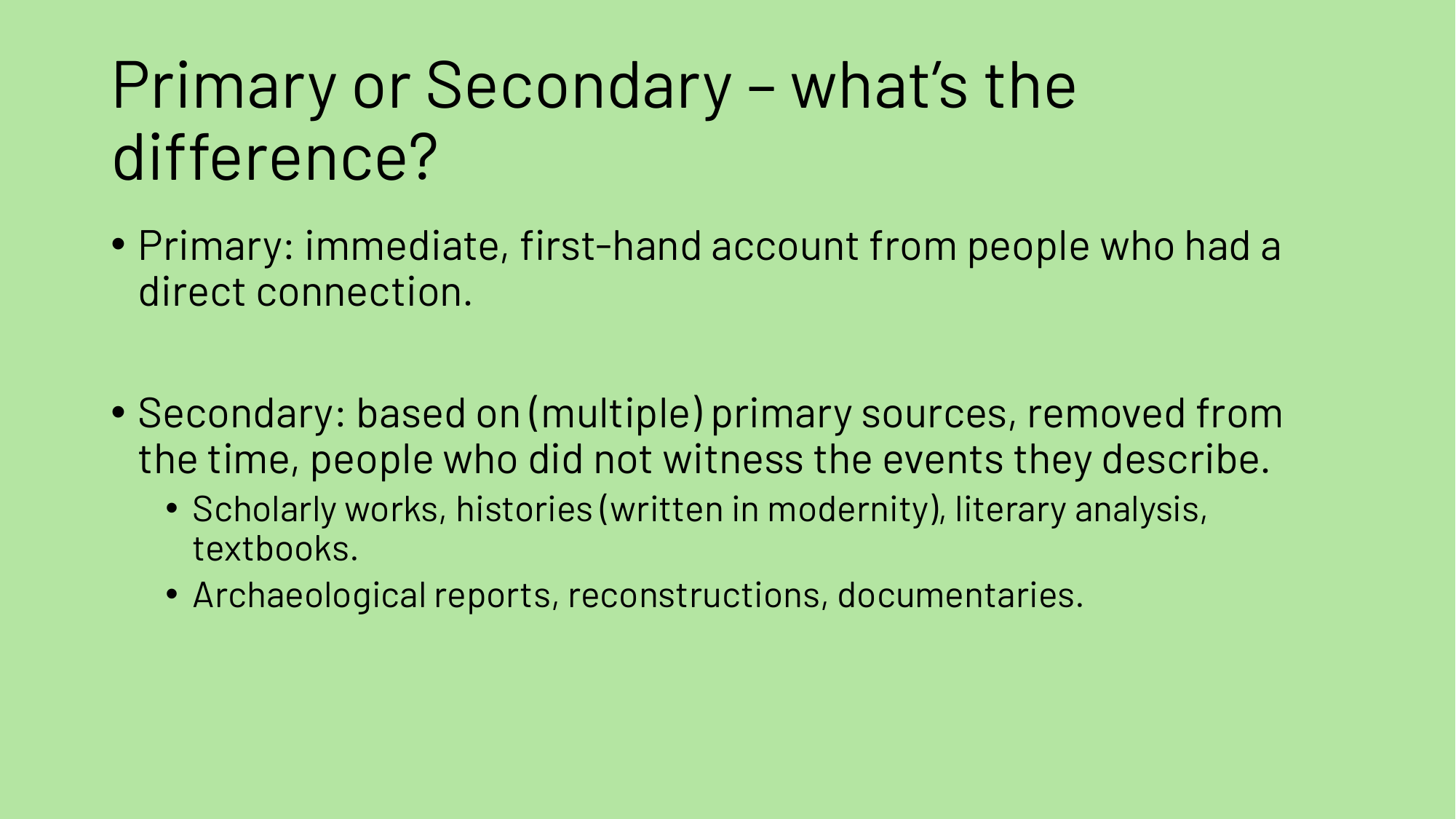

# Primary or Secondary – what’s the difference?
Primary: immediate, first-hand account from people who had a direct connection.

Secondary: based on (multiple) primary sources, removed from the time, people who did not witness the events they describe.
Scholarly works, histories (written in modernity), literary analysis, textbooks.
Archaeological reports, reconstructions, documentaries.